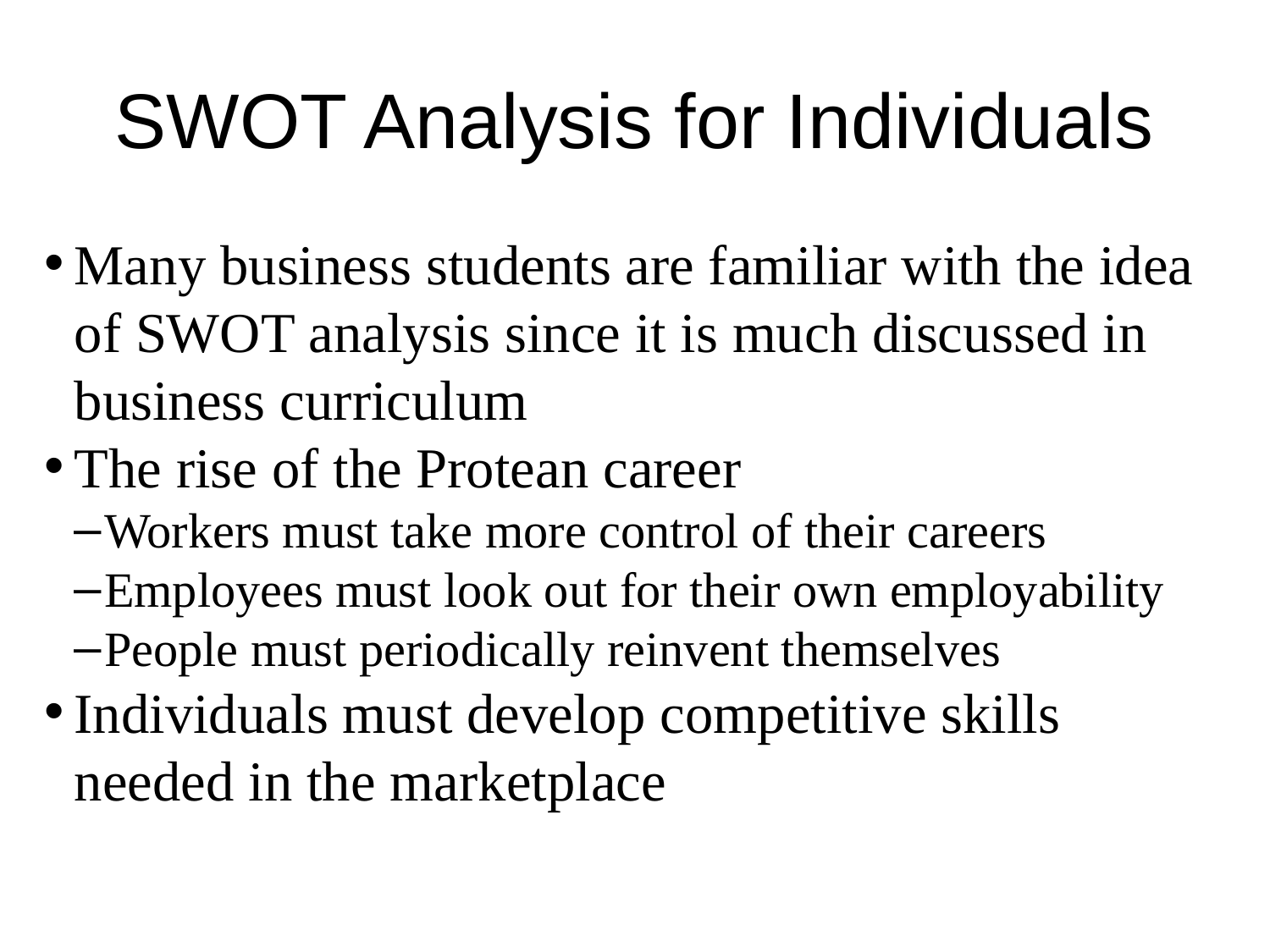

SWOT Analysis for Individuals
Many business students are familiar with the idea of SWOT analysis since it is much discussed in business curriculum
The rise of the Protean career
Workers must take more control of their careers
Employees must look out for their own employability
People must periodically reinvent themselves
Individuals must develop competitive skills needed in the marketplace